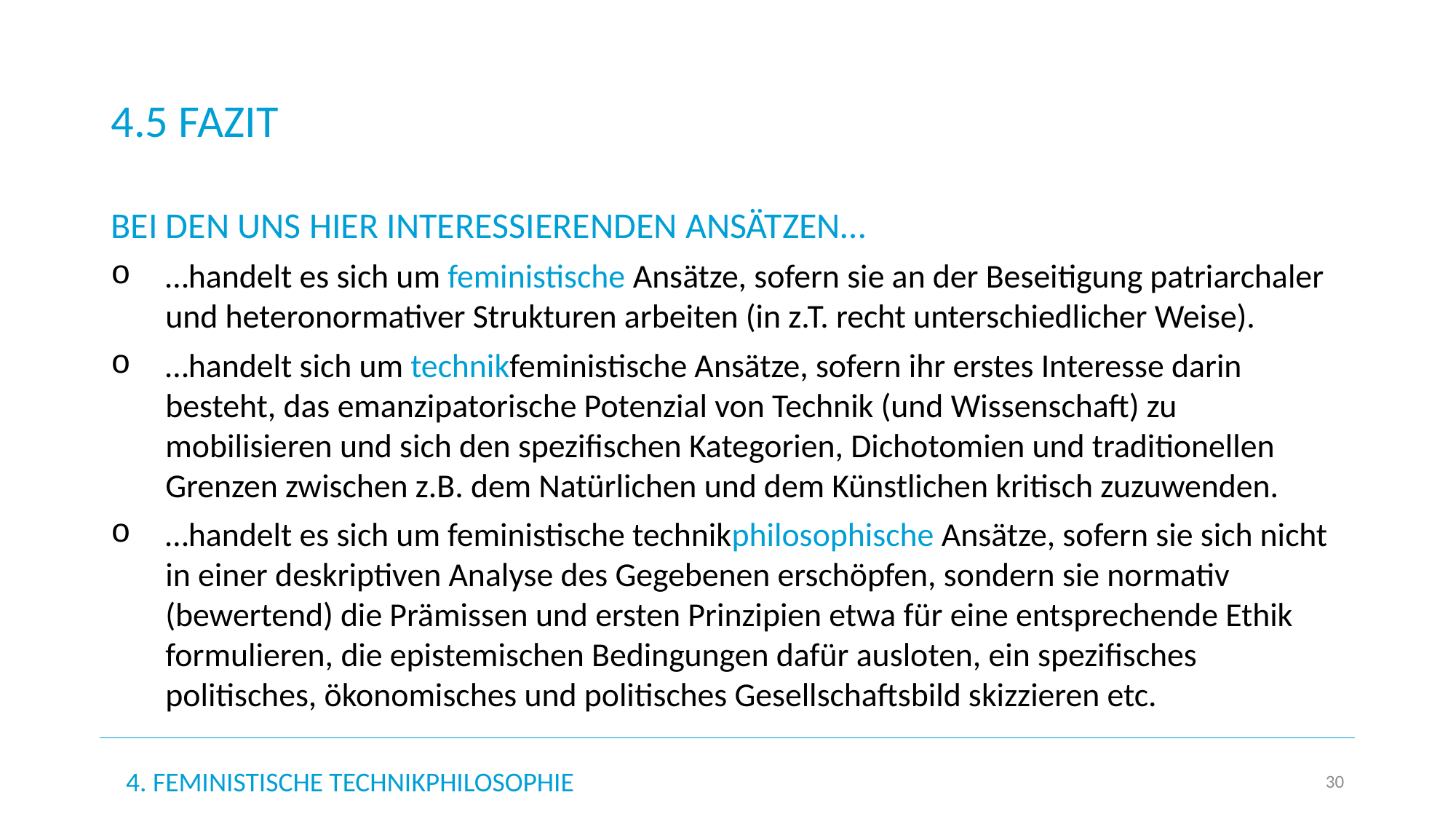

# 4.5 Fazit
Bei den uns hier interessierenden Ansätzen…
…handelt es sich um feministische Ansätze, sofern sie an der Beseitigung patriarchaler und heteronormativer Strukturen arbeiten (in z.T. recht unterschiedlicher Weise).
…handelt sich um technikfeministische Ansätze, sofern ihr erstes Interesse darin besteht, das emanzipatorische Potenzial von Technik (und Wissenschaft) zu mobilisieren und sich den spezifischen Kategorien, Dichotomien und traditionellen Grenzen zwischen z.B. dem Natürlichen und dem Künstlichen kritisch zuzuwenden.
…handelt es sich um feministische technikphilosophische Ansätze, sofern sie sich nicht in einer deskriptiven Analyse des Gegebenen erschöpfen, sondern sie normativ (bewertend) die Prämissen und ersten Prinzipien etwa für eine entsprechende Ethik formulieren, die epistemischen Bedingungen dafür ausloten, ein spezifisches politisches, ökonomisches und politisches Gesellschaftsbild skizzieren etc.
4. Feministische Technikphilosophie
30